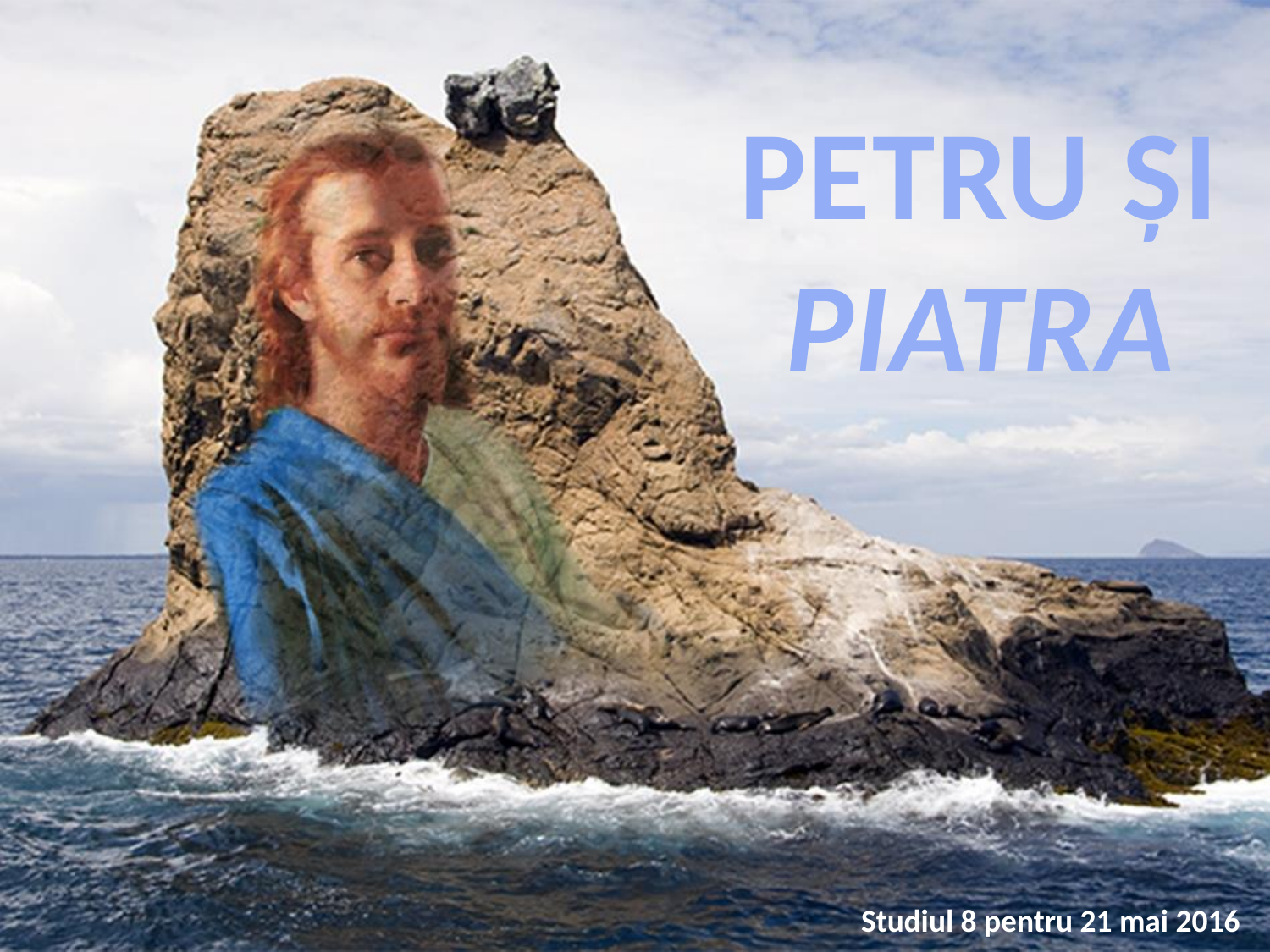

PETRU ȘI PIATRA
Studiul 8 pentru 21 mai 2016